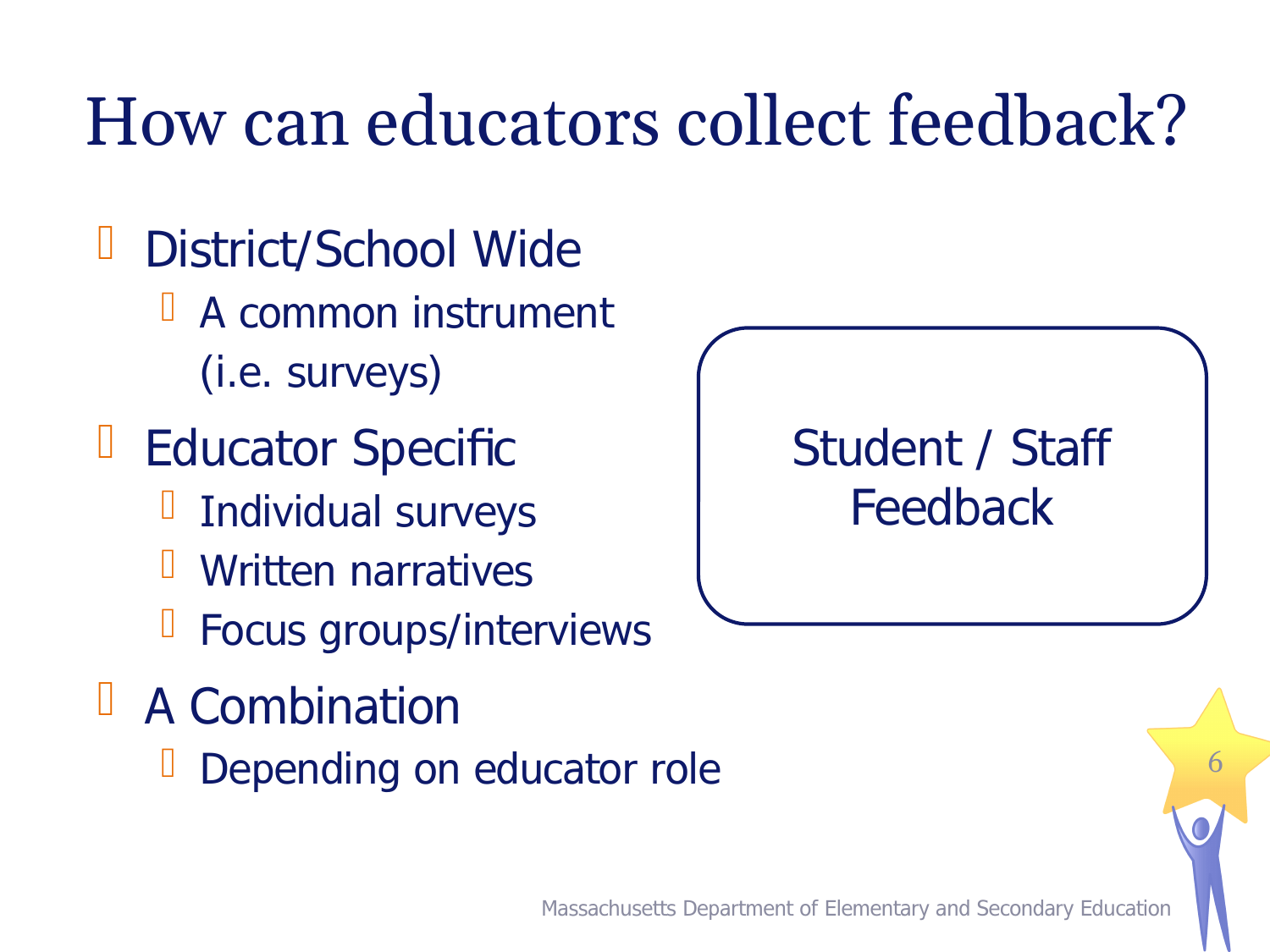

# How can educators collect feedback?
District/School Wide
A common instrument
   (i.e. surveys)
Educator Specific
Individual surveys
Written narratives
Focus groups/interviews
A Combination
Depending on educator role
Student / Staff Feedback
6
Massachusetts Department of Elementary and Secondary Education